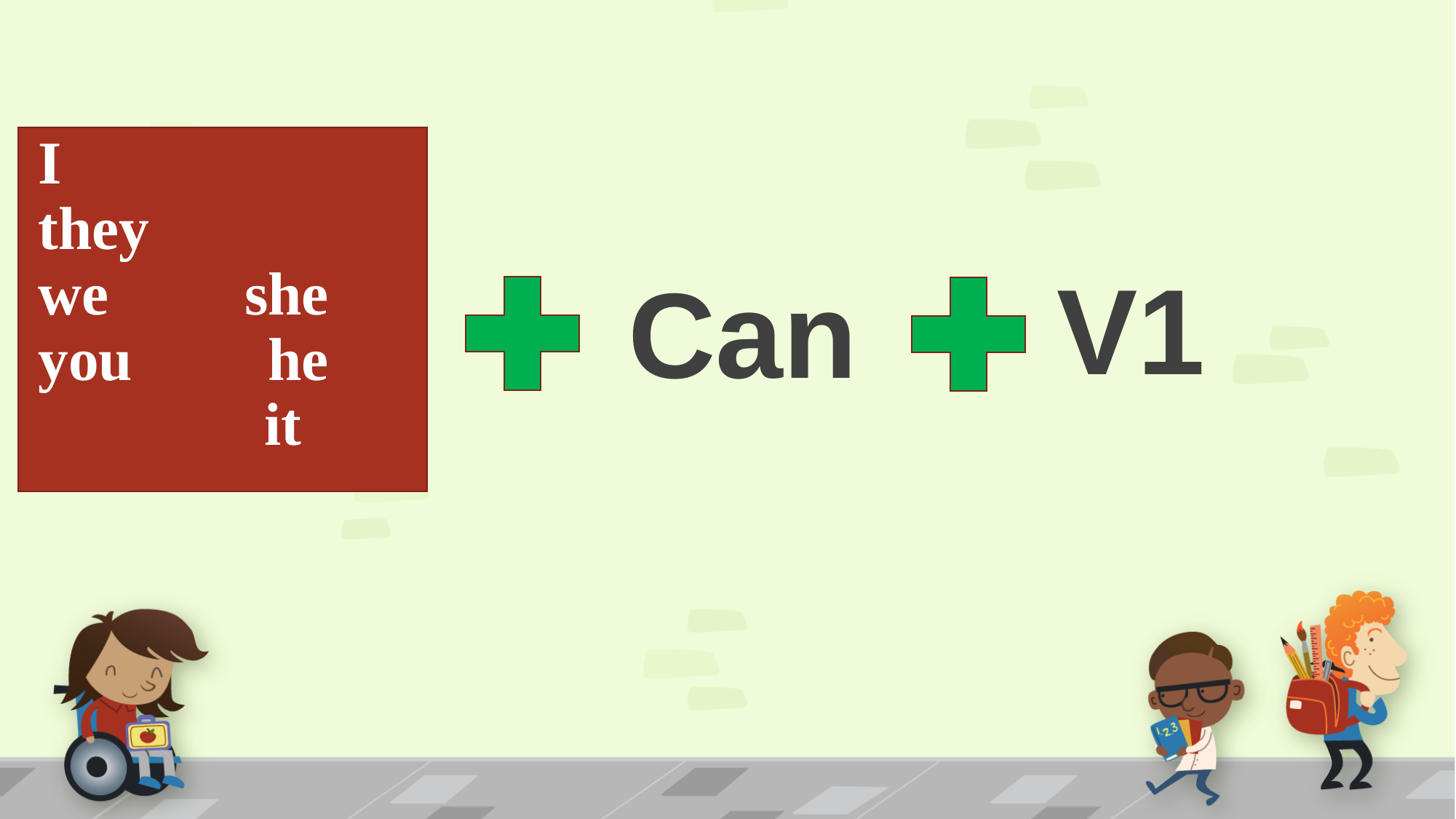

I
they
we         she
you         he
               it

V1
Can